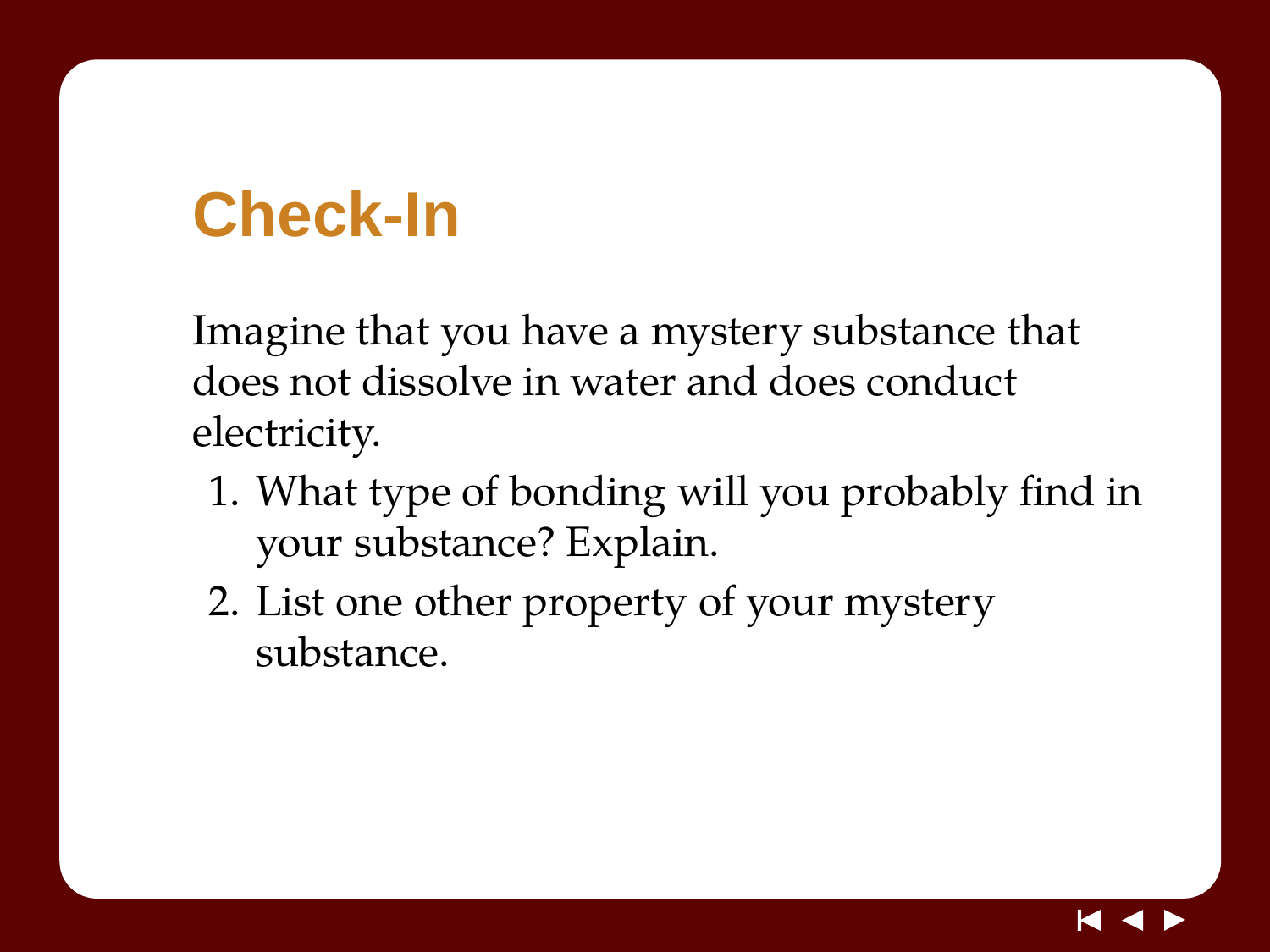

# Check-In
Imagine that you have a mystery substance that does not dissolve in water and does conduct electricity.
What type of bonding will you probably find in your substance? Explain.
List one other property of your mystery substance.